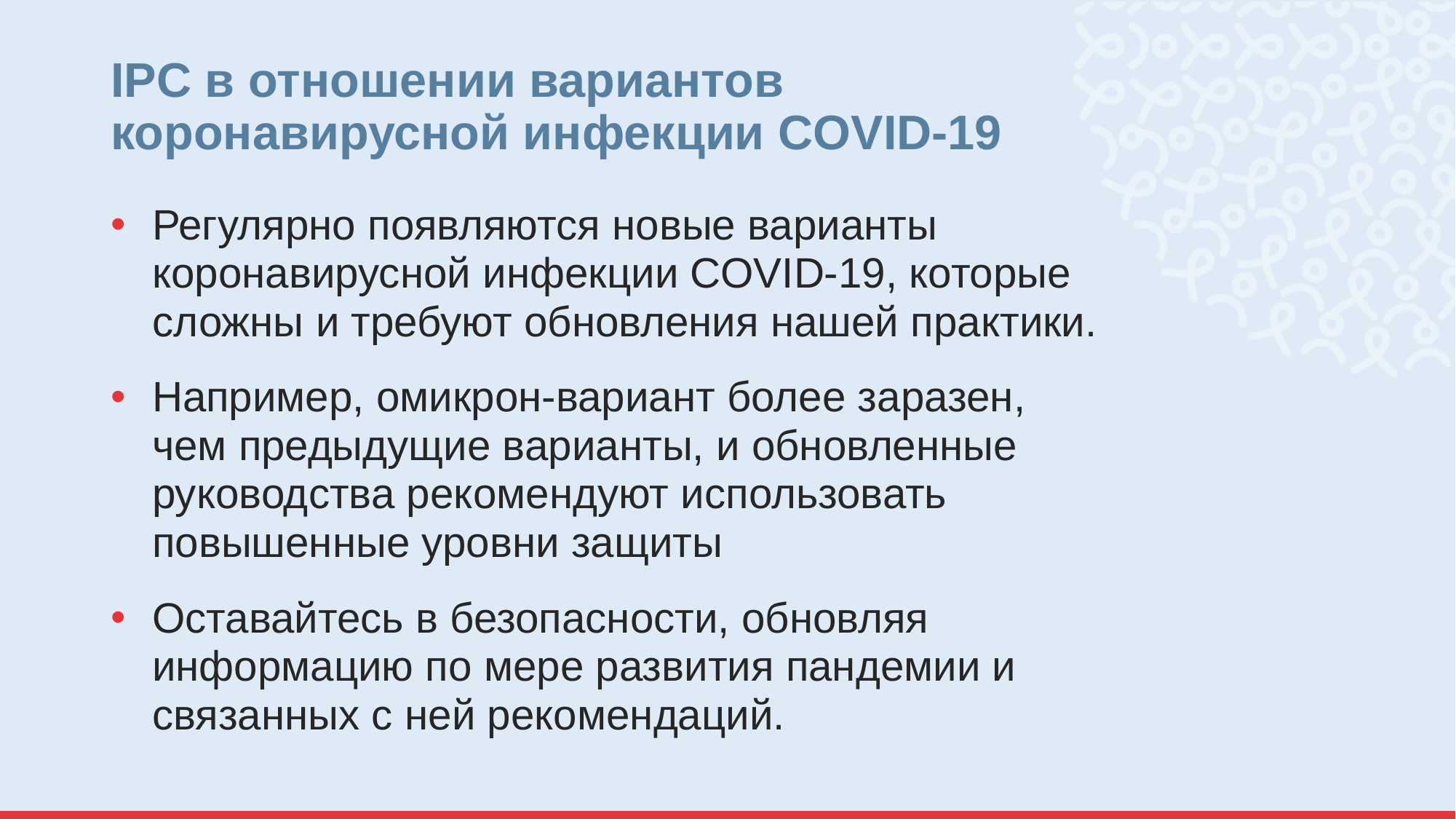

# IPC в отношении вариантов коронавирусной инфекции COVID-19
Регулярно появляются новые варианты коронавирусной инфекции COVID-19, которые сложны и требуют обновления нашей практики.
Например, омикрон-вариант более заразен, чем предыдущие варианты, и обновленные руководства рекомендуют использовать повышенные уровни защиты
Оставайтесь в безопасности, обновляя информацию по мере развития пандемии и связанных с ней рекомендаций.